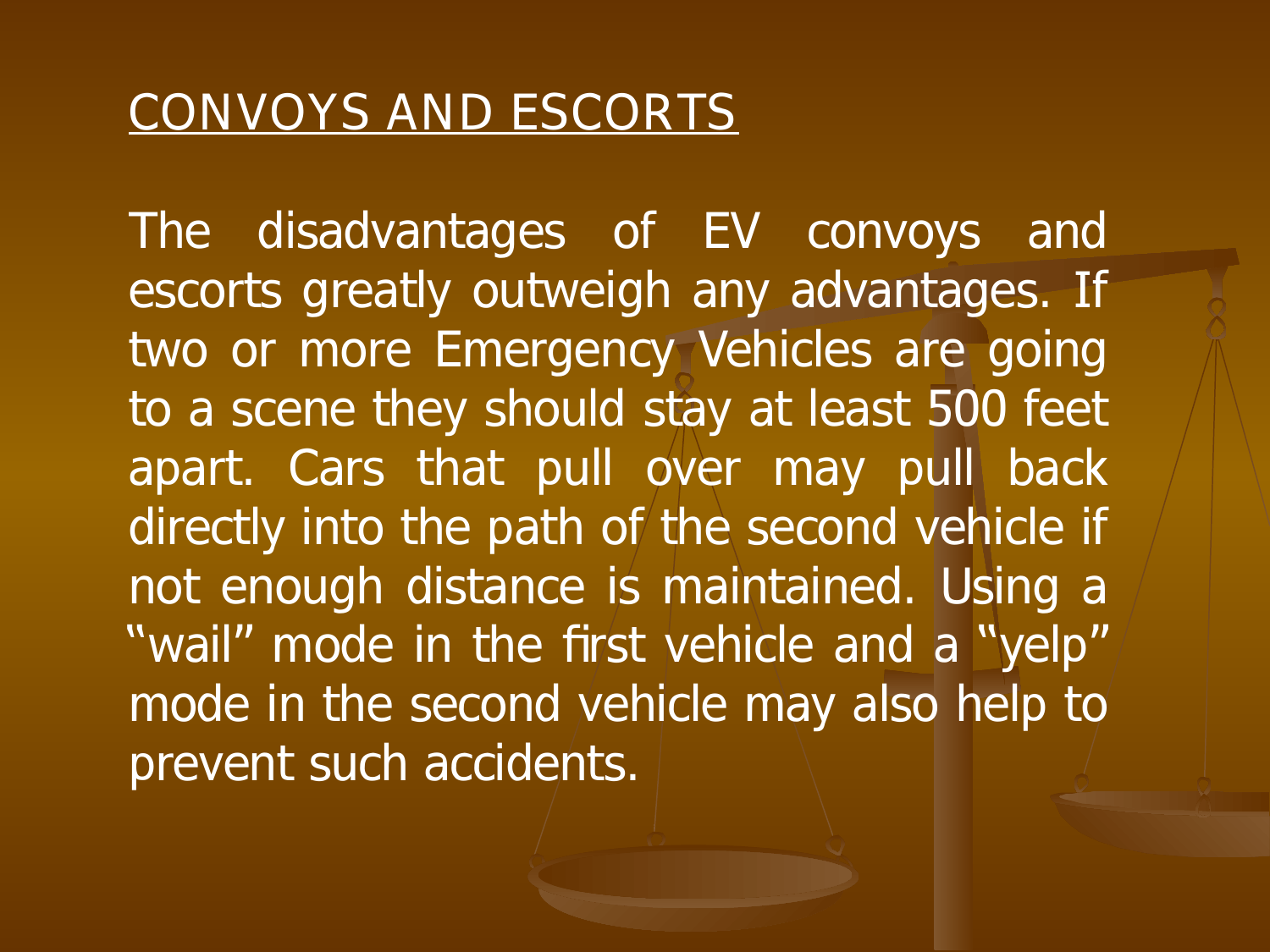

CONVOYS AND ESCORTS

The disadvantages of EV convoys and escorts greatly outweigh any advantages. If two or more Emergency Vehicles are going to a scene they should stay at least 500 feet apart. Cars that pull over may pull back directly into the path of the second vehicle if not enough distance is maintained. Using a “wail” mode in the first vehicle and a “yelp” mode in the second vehicle may also help to prevent such accidents.